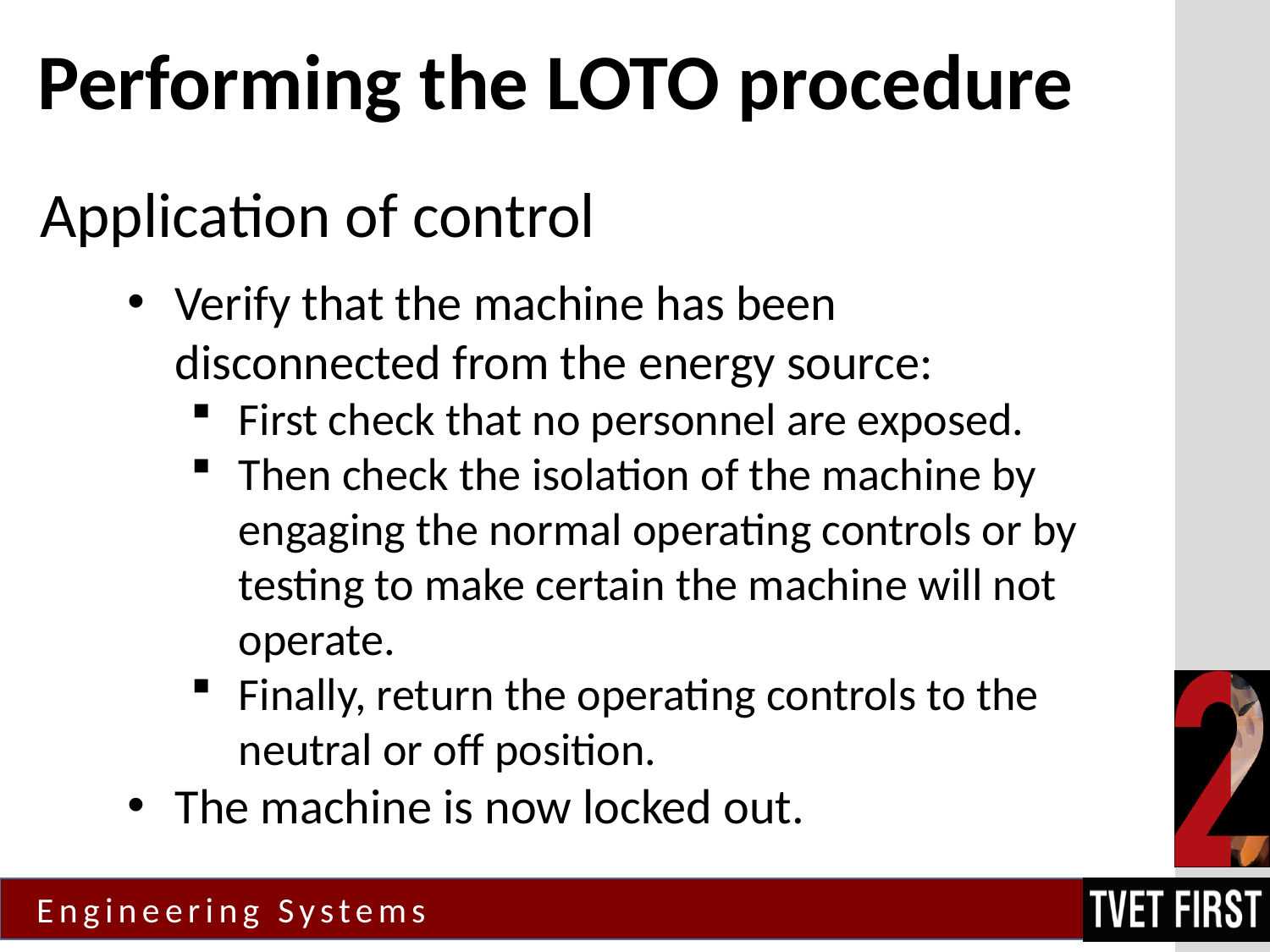

# Performing the LOTO procedure
Application of control
Verify that the machine has been disconnected from the energy source:
First check that no personnel are exposed.
Then check the isolation of the machine by engaging the normal operating controls or by testing to make certain the machine will not operate.
Finally, return the operating controls to the neutral or off position.
The machine is now locked out.